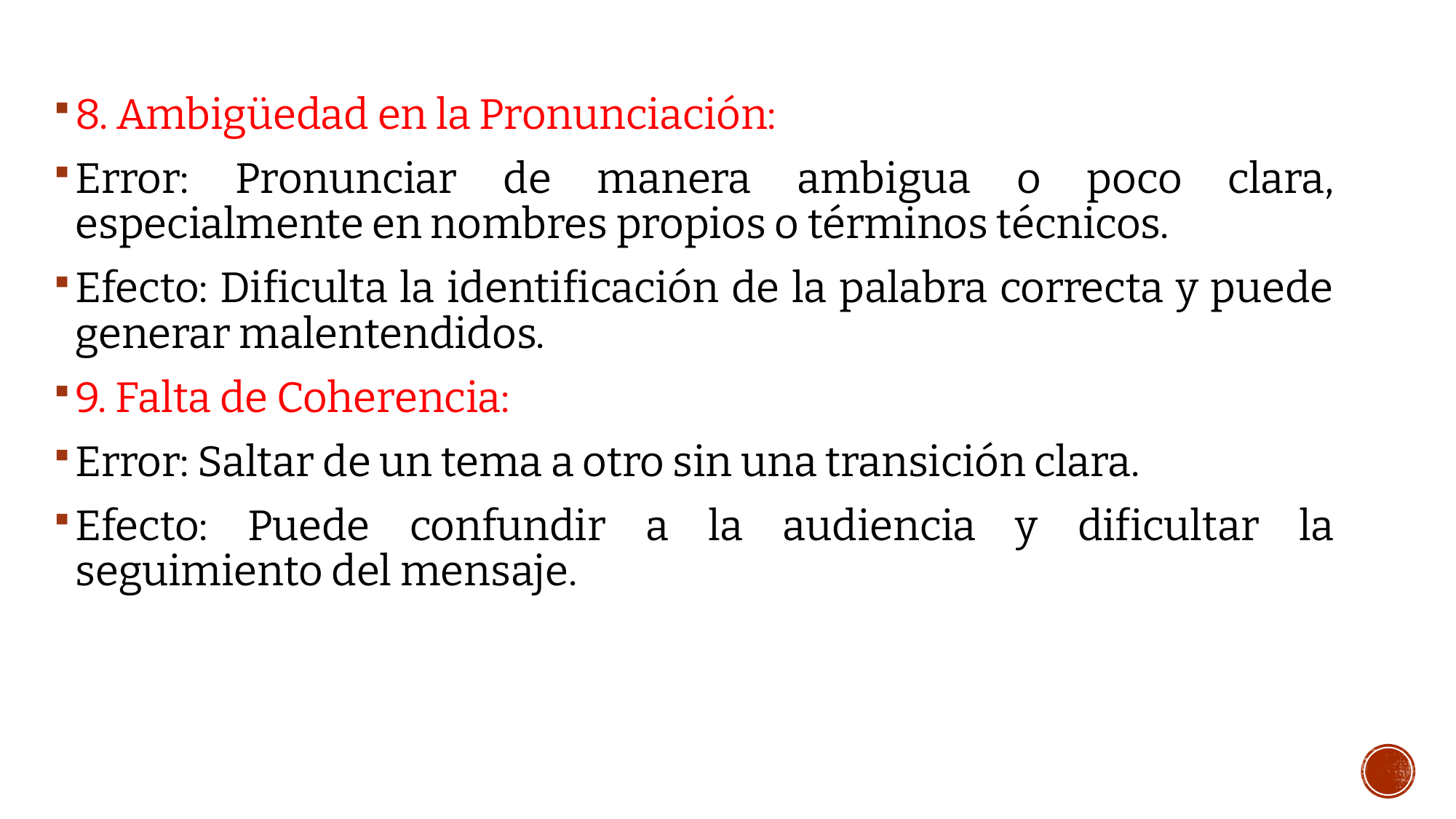

8. Ambigüedad en la Pronunciación:
Error: Pronunciar de manera ambigua o poco clara, especialmente en nombres propios o términos técnicos.
Efecto: Dificulta la identificación de la palabra correcta y puede generar malentendidos.
9. Falta de Coherencia:
Error: Saltar de un tema a otro sin una transición clara.
Efecto: Puede confundir a la audiencia y dificultar la seguimiento del mensaje.